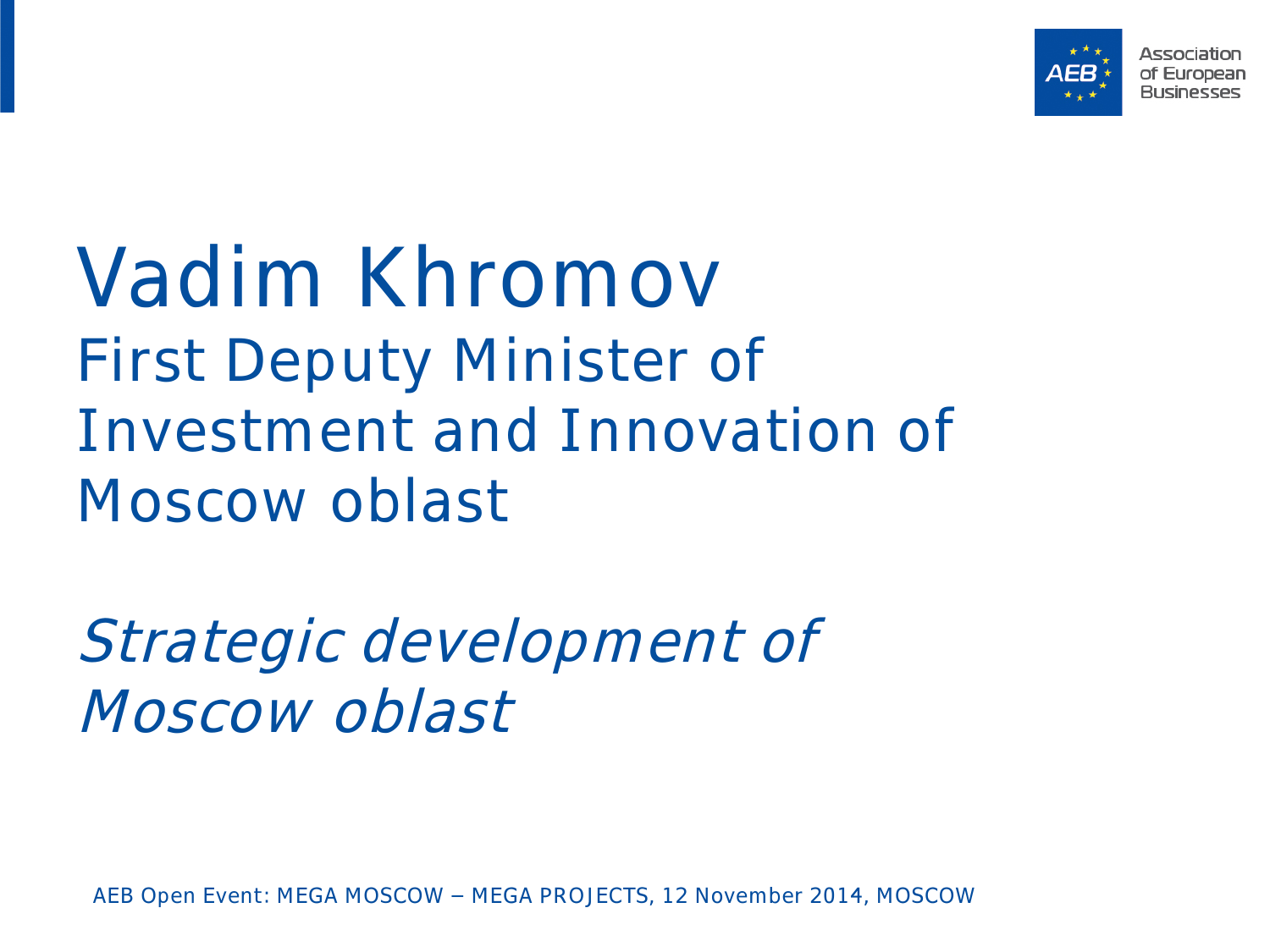

# Vadim Khromov First Deputy Minister of Investment and Innovation of Moscow oblast Strategic development of Moscow oblast
AEB Open Event: MEGA MOSCOW – MEGA PROJECTS, 12 November 2014, MOSCOW